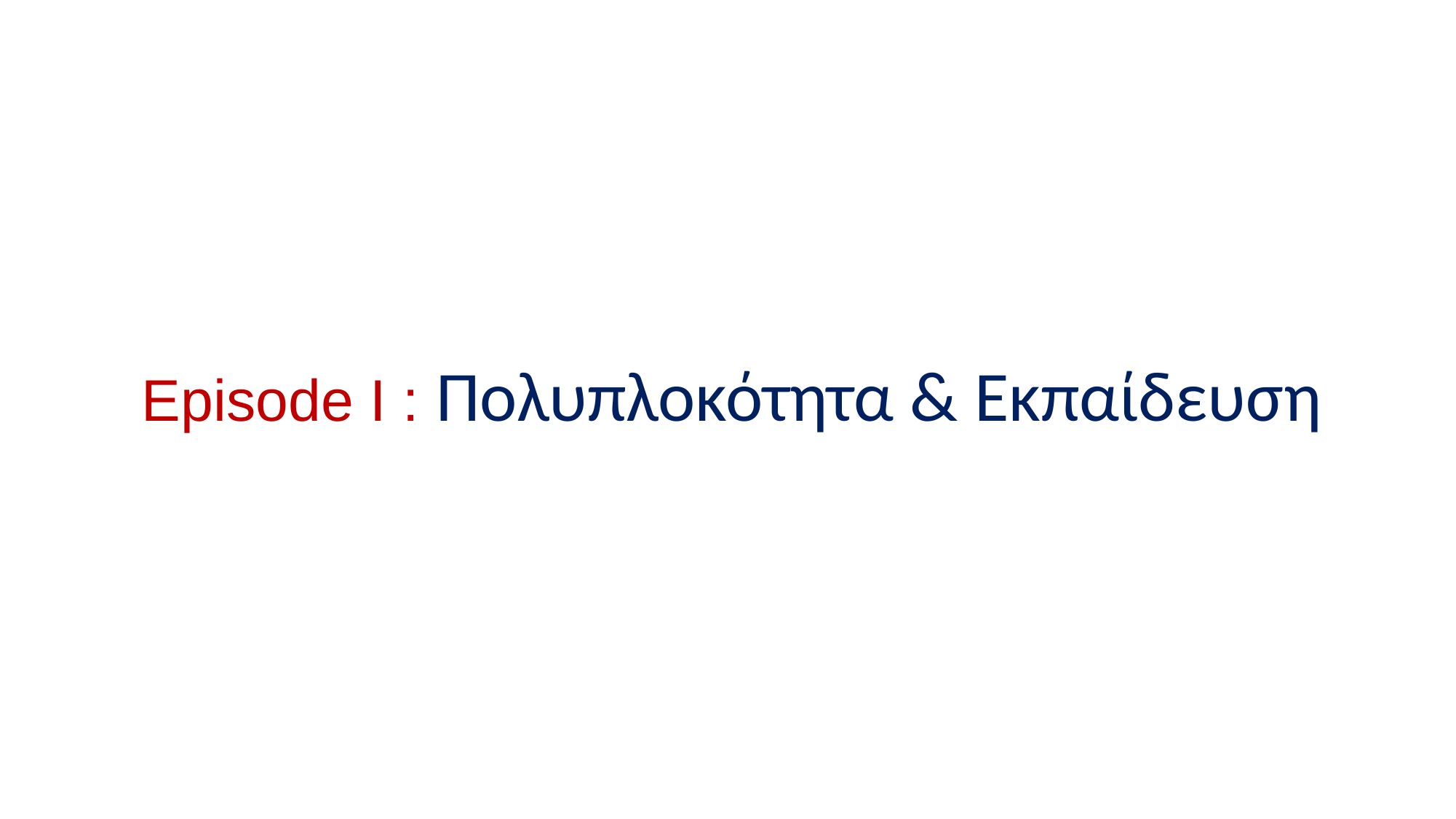

# Episode I : Πολυπλοκότητα & Εκπαίδευση